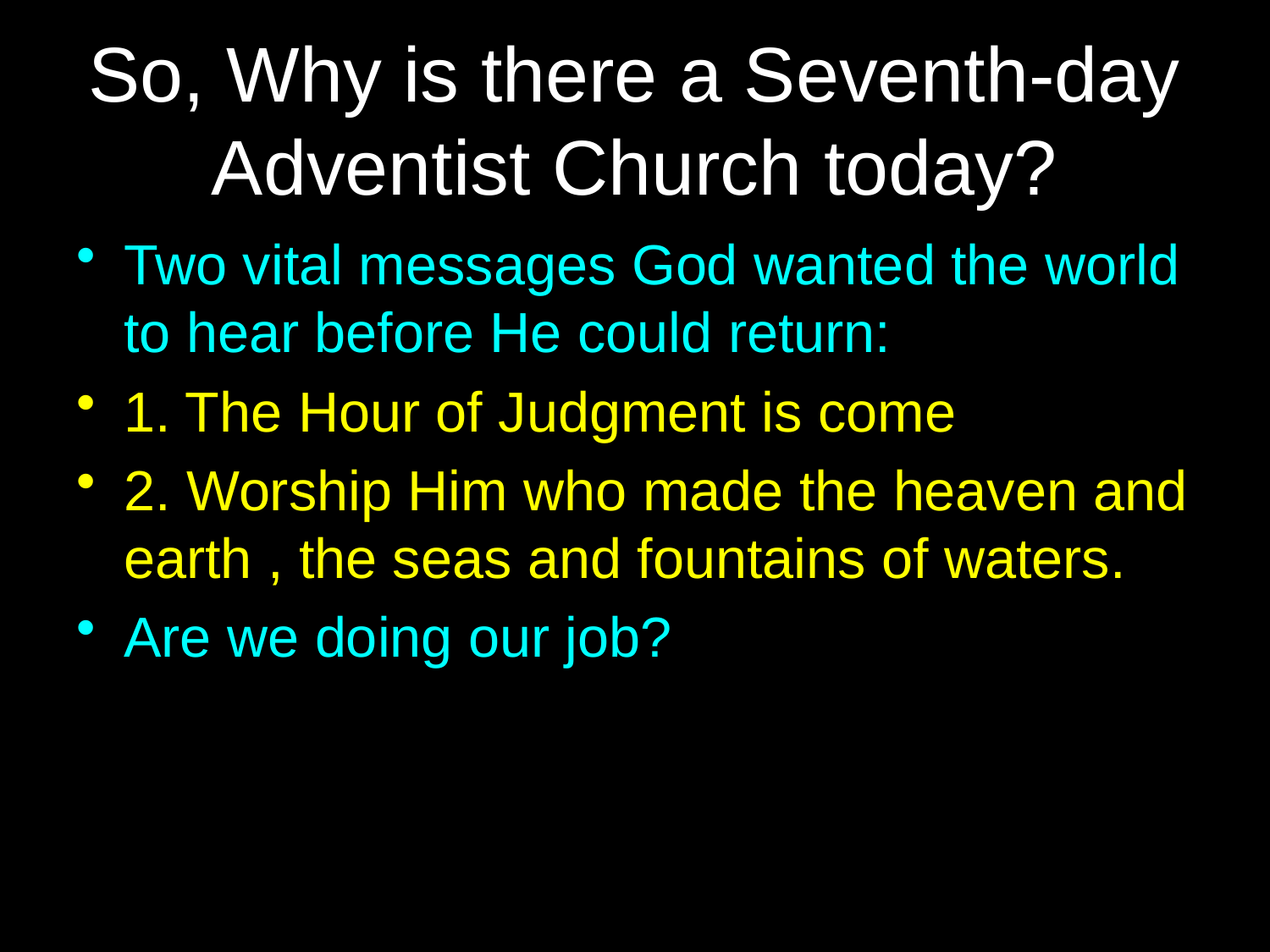

# So, Why is there a Seventh-day Adventist Church today?
Two vital messages God wanted the world to hear before He could return:
1. The Hour of Judgment is come
2. Worship Him who made the heaven and earth , the seas and fountains of waters.
Are we doing our job?